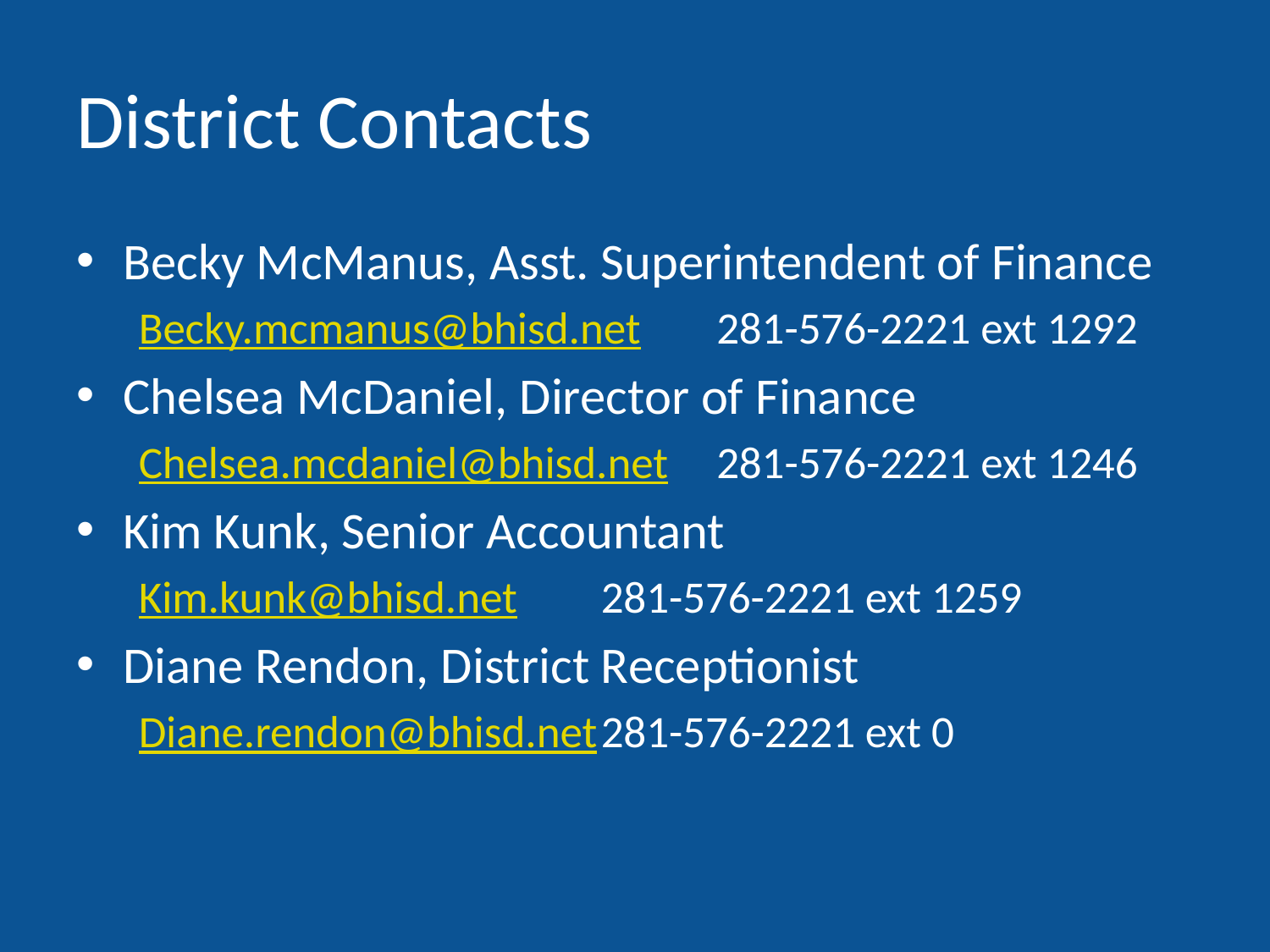

# District Contacts
Becky McManus, Asst. Superintendent of Finance
Becky.mcmanus@bhisd.net	281-576-2221 ext 1292
Chelsea McDaniel, Director of Finance
Chelsea.mcdaniel@bhisd.net	281-576-2221 ext 1246
Kim Kunk, Senior Accountant
Kim.kunk@bhisd.net		281-576-2221 ext 1259
Diane Rendon, District Receptionist
Diane.rendon@bhisd.net	281-576-2221 ext 0